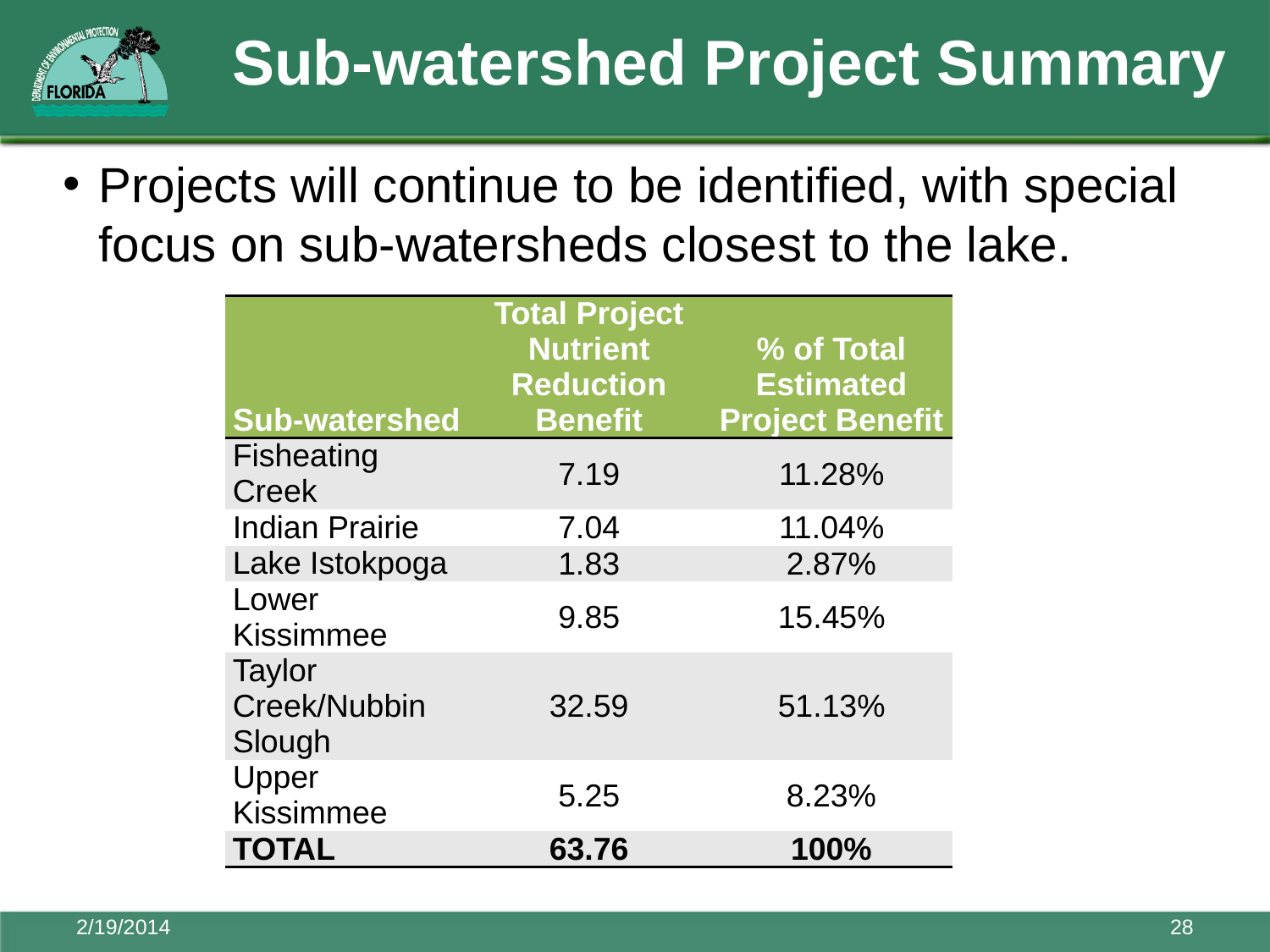

# Sub-watershed Project Summary
Projects will continue to be identified, with special focus on sub-watersheds closest to the lake.

| Sub-watershed | Total Project Nutrient Reduction Benefit | % of Total Estimated Project Benefit |
| --- | --- | --- |
| Fisheating Creek | 7.19 | 11.28% |
| Indian Prairie | 7.04 | 11.04% |
| Lake Istokpoga | 1.83 | 2.87% |
| Lower Kissimmee | 9.85 | 15.45% |
| Taylor Creek/Nubbin Slough | 32.59 | 51.13% |
| Upper Kissimmee | 5.25 | 8.23% |
| TOTAL | 63.76 | 100% |
2/19/2014
28